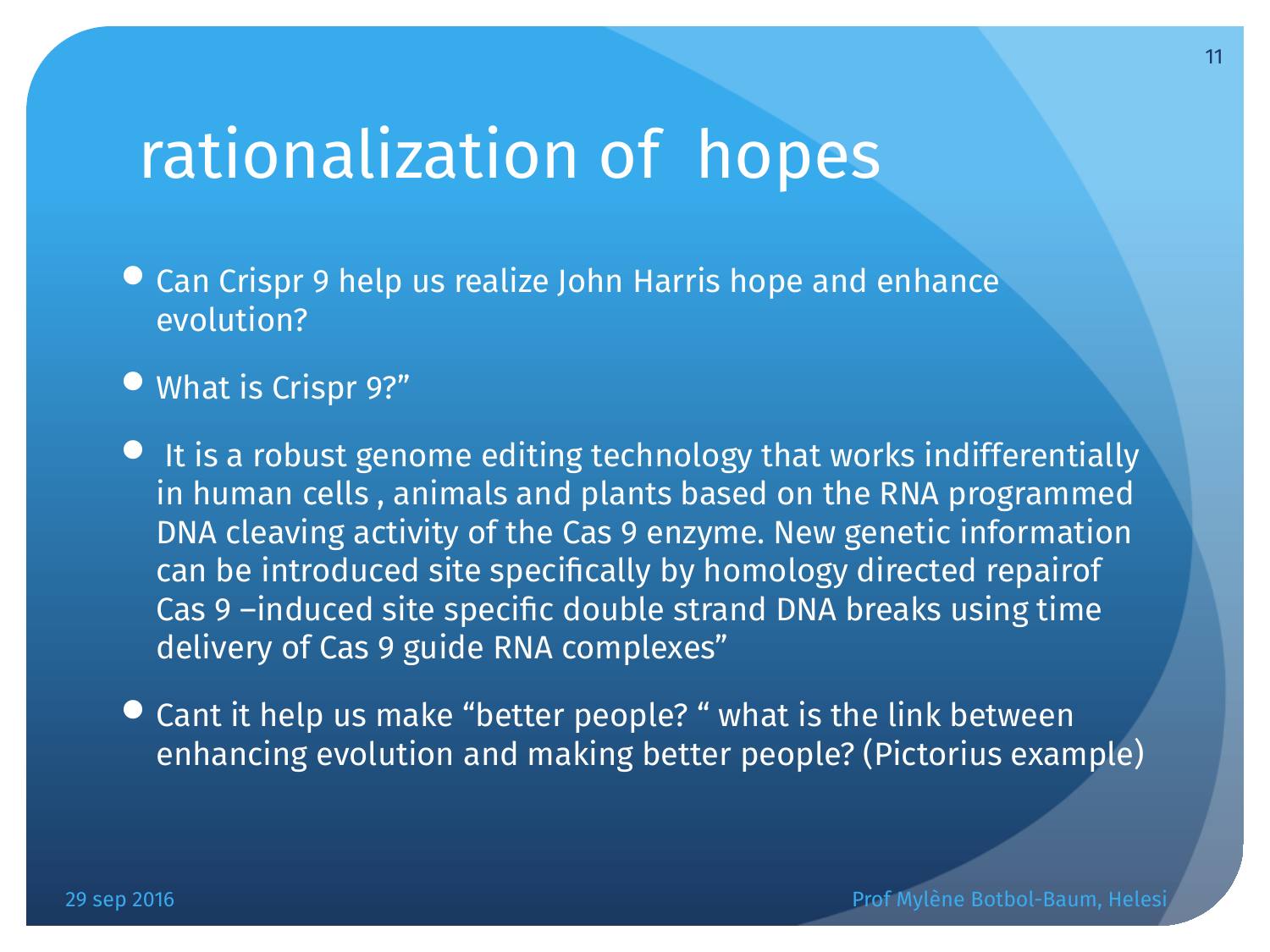

11
# rationalization of  hopes
Can Crispr 9 help us realize John Harris hope and enhance evolution?
What is Crispr 9?”
 It is a robust genome editing technology that works indifferentially in human cells , animals and plants based on the RNA programmed DNA cleaving activity of the Cas 9 enzyme. New genetic information can be introduced site specifically by homology directed repairof Cas 9 –induced site specific double strand DNA breaks using time delivery of Cas 9 guide RNA complexes”
Cant it help us make “better people? “ what is the link between enhancing evolution and making better people? (Pictorius example)
29 sep 2016
Prof Mylène Botbol-Baum, Helesi